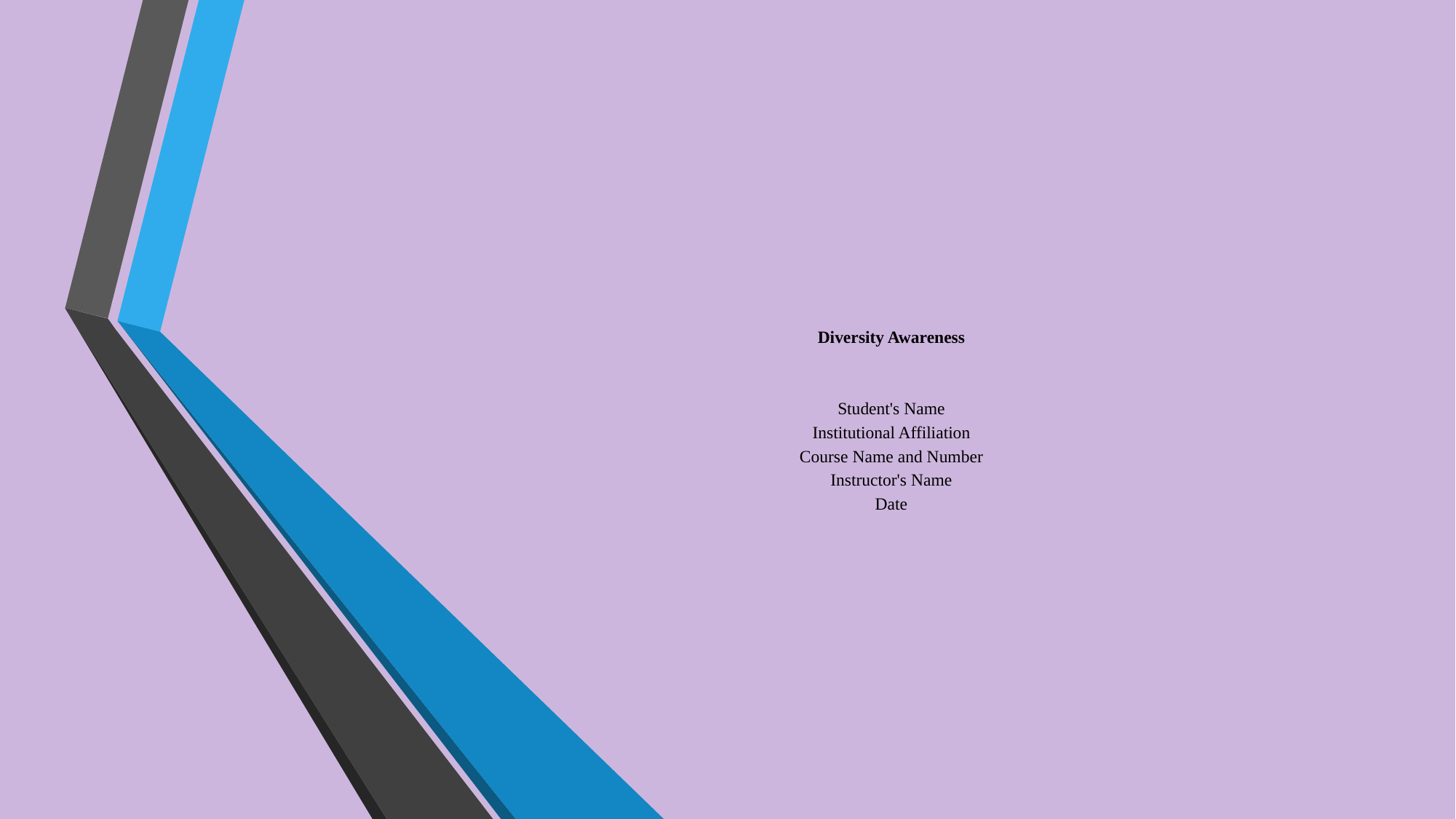

# Diversity Awareness     Student's Name Institutional Affiliation Course Name and Number Instructor's Name Date